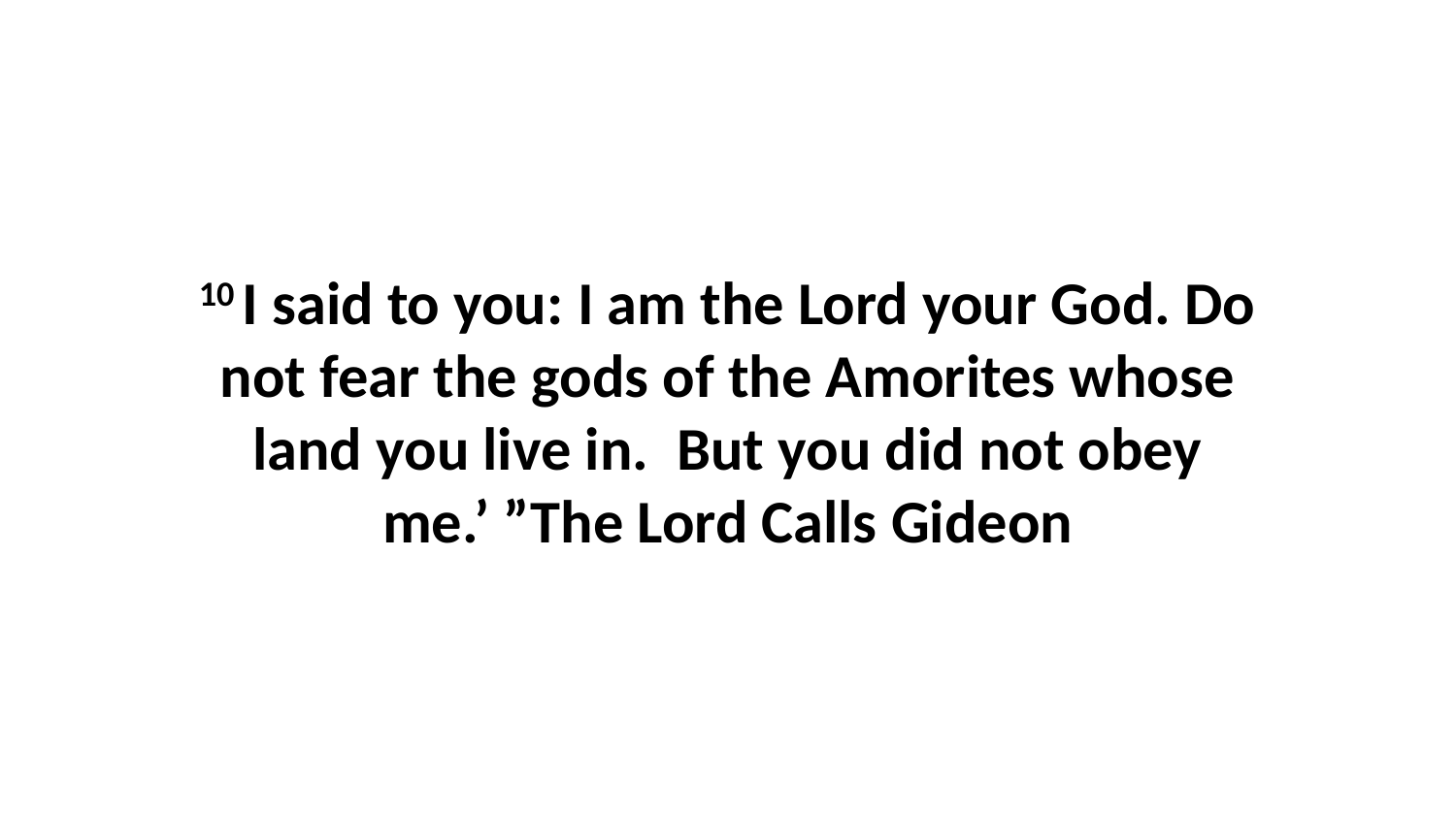

10 I said to you: I am the Lord your God. Do not fear the gods of the Amorites whose land you live in.  But you did not obey me.’ ”The Lord Calls Gideon